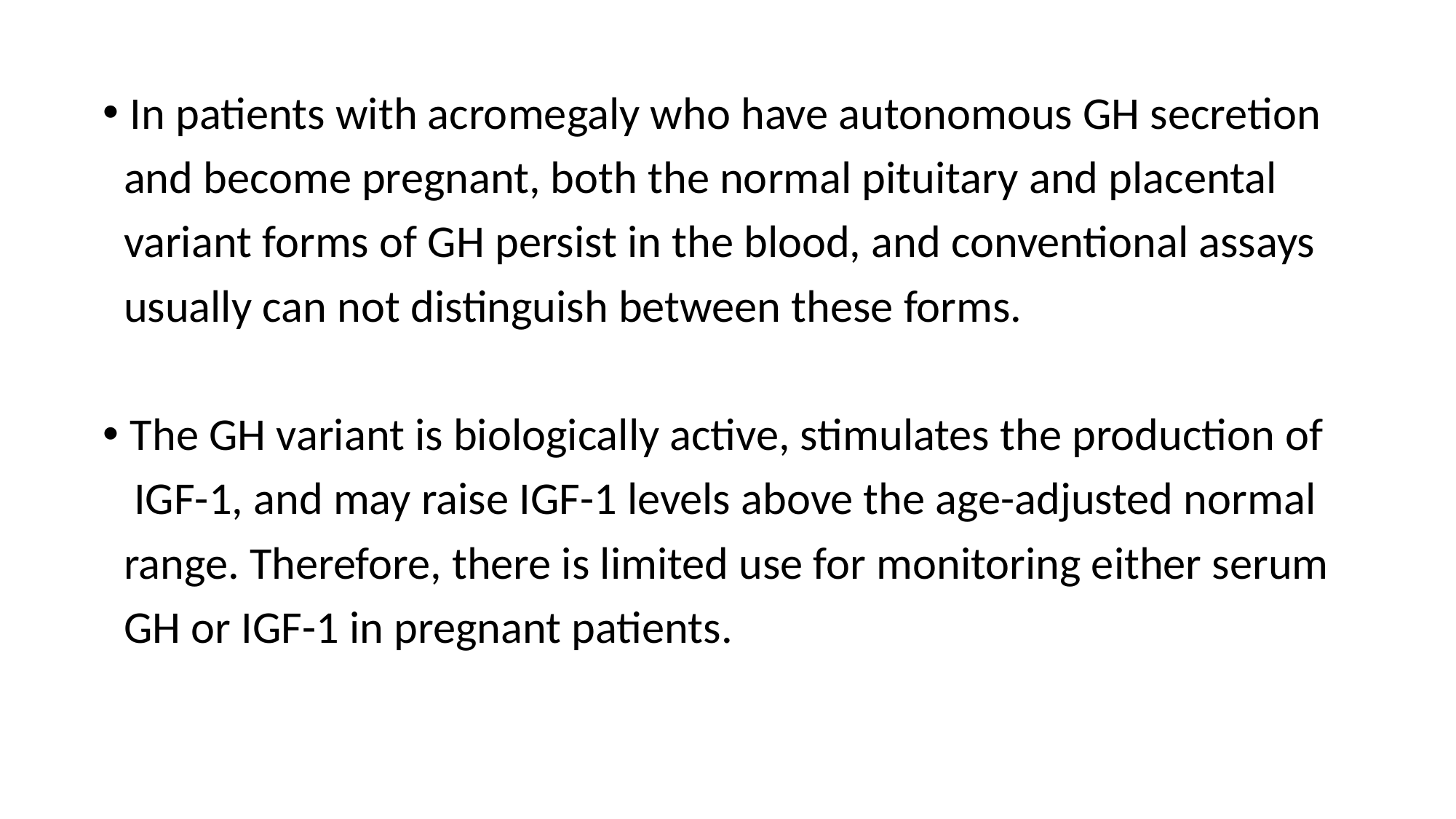

In patients with acromegaly who have autonomous GH secretion
  and become pregnant, both the normal pituitary and placental
  variant forms of GH persist in the blood, and conventional assays
  usually can not distinguish between these forms.

The GH variant is biologically active, stimulates the production of
   IGF-1, and may raise IGF-1 levels above the age-adjusted normal
  range. Therefore, there is limited use for monitoring either serum
  GH or IGF-1 in pregnant patients.